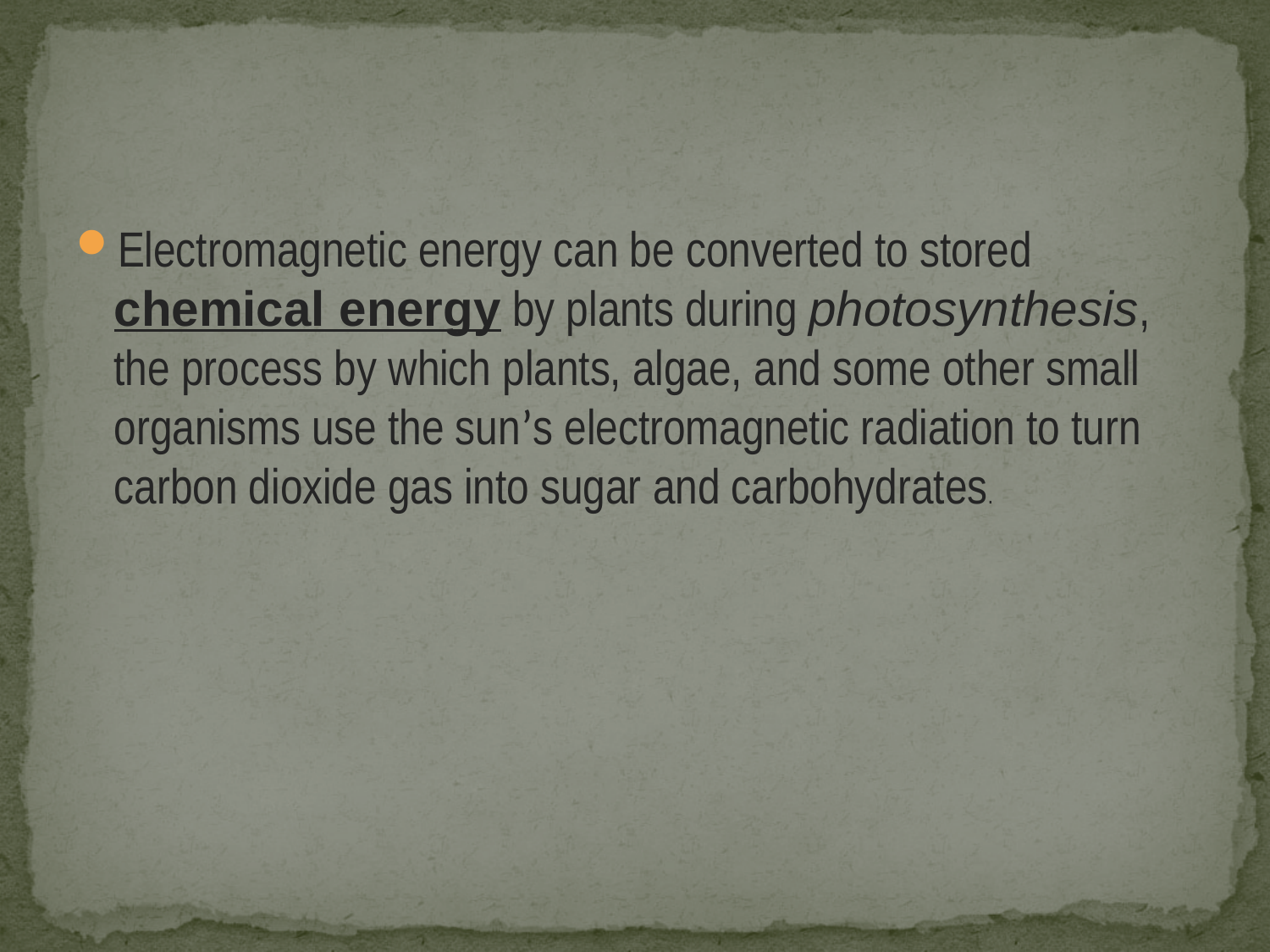

#
Electromagnetic energy can be converted to stored chemical energy by plants during photosynthesis, the process by which plants, algae, and some other small organisms use the sun’s electromagnetic radiation to turn carbon dioxide gas into sugar and carbohydrates.